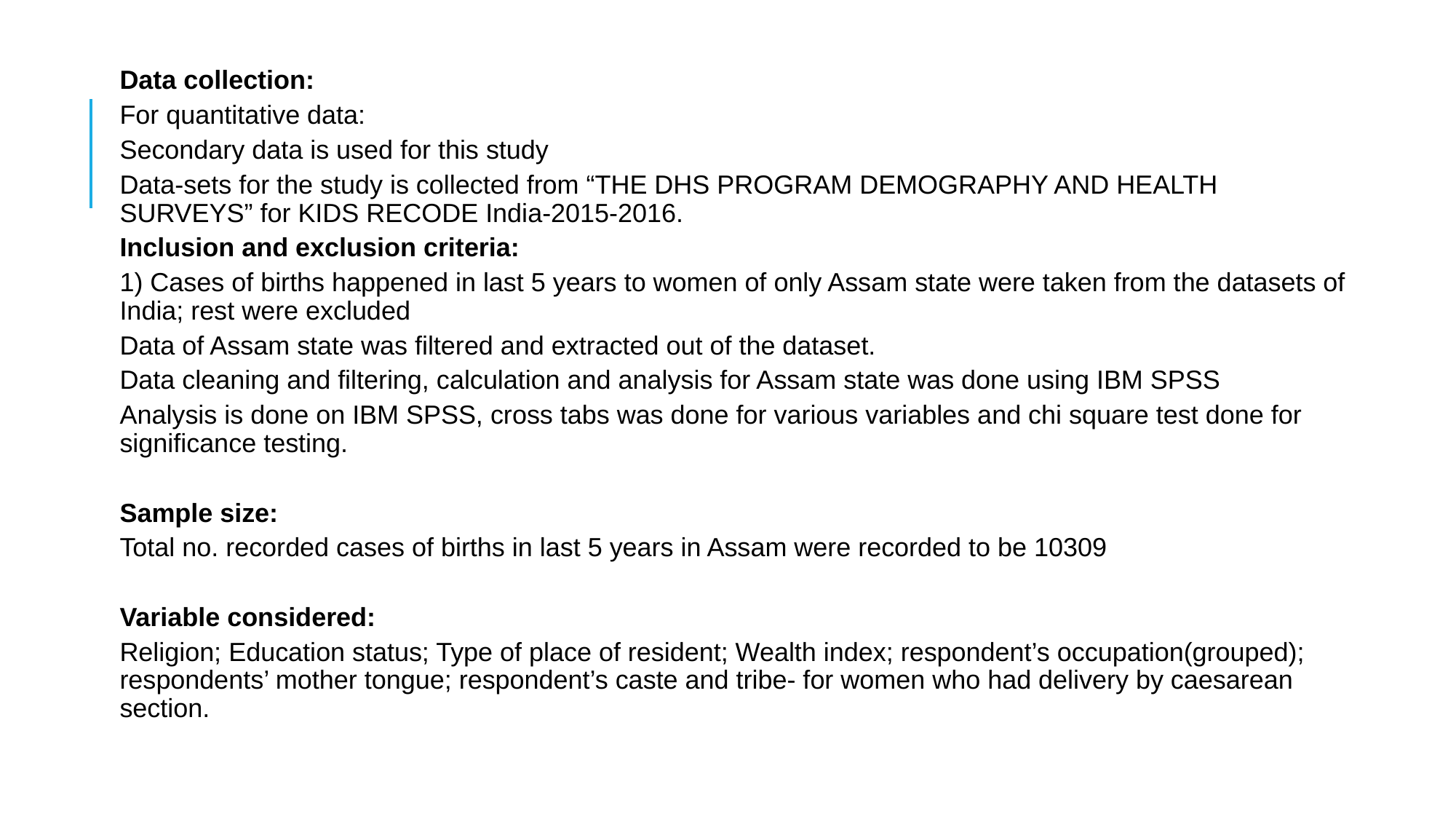

Data collection:
For quantitative data:
Secondary data is used for this study
Data-sets for the study is collected from “THE DHS PROGRAM DEMOGRAPHY AND HEALTH SURVEYS” for KIDS RECODE India-2015-2016.
Inclusion and exclusion criteria:
1) Cases of births happened in last 5 years to women of only Assam state were taken from the datasets of India; rest were excluded
Data of Assam state was filtered and extracted out of the dataset.
Data cleaning and filtering, calculation and analysis for Assam state was done using IBM SPSS
Analysis is done on IBM SPSS, cross tabs was done for various variables and chi square test done for significance testing.

Sample size:
Total no. recorded cases of births in last 5 years in Assam were recorded to be 10309

Variable considered:
Religion; Education status; Type of place of resident; Wealth index; respondent’s occupation(grouped); respondents’ mother tongue; respondent’s caste and tribe- for women who had delivery by caesarean section.